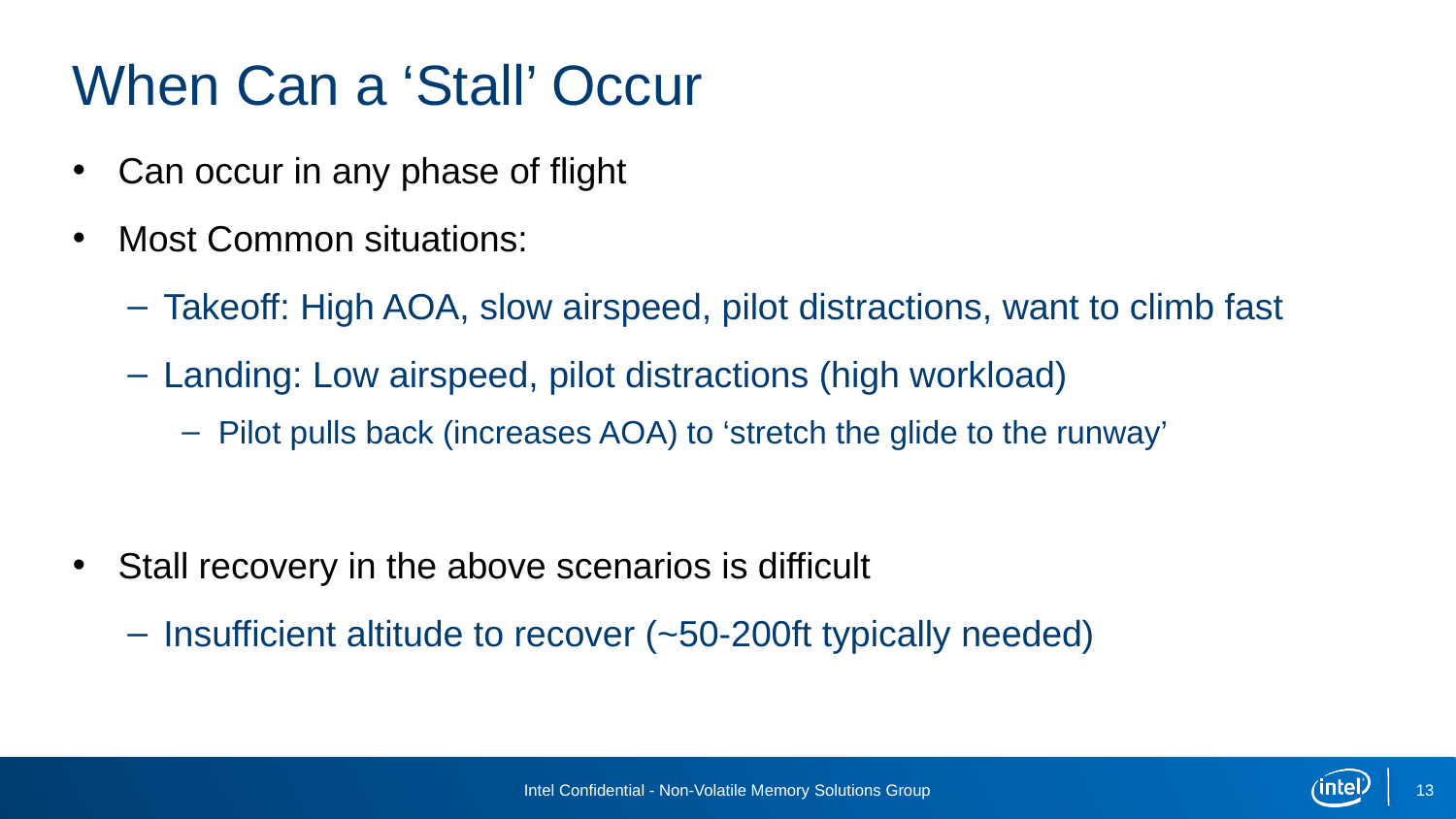

# When Can a ‘Stall’ Occur
Can occur in any phase of flight
Most Common situations:
Takeoff: High AOA, slow airspeed, pilot distractions, want to climb fast
Landing: Low airspeed, pilot distractions (high workload)
Pilot pulls back (increases AOA) to ‘stretch the glide to the runway’

Stall recovery in the above scenarios is difficult
Insufficient altitude to recover (~50-200ft typically needed)
13